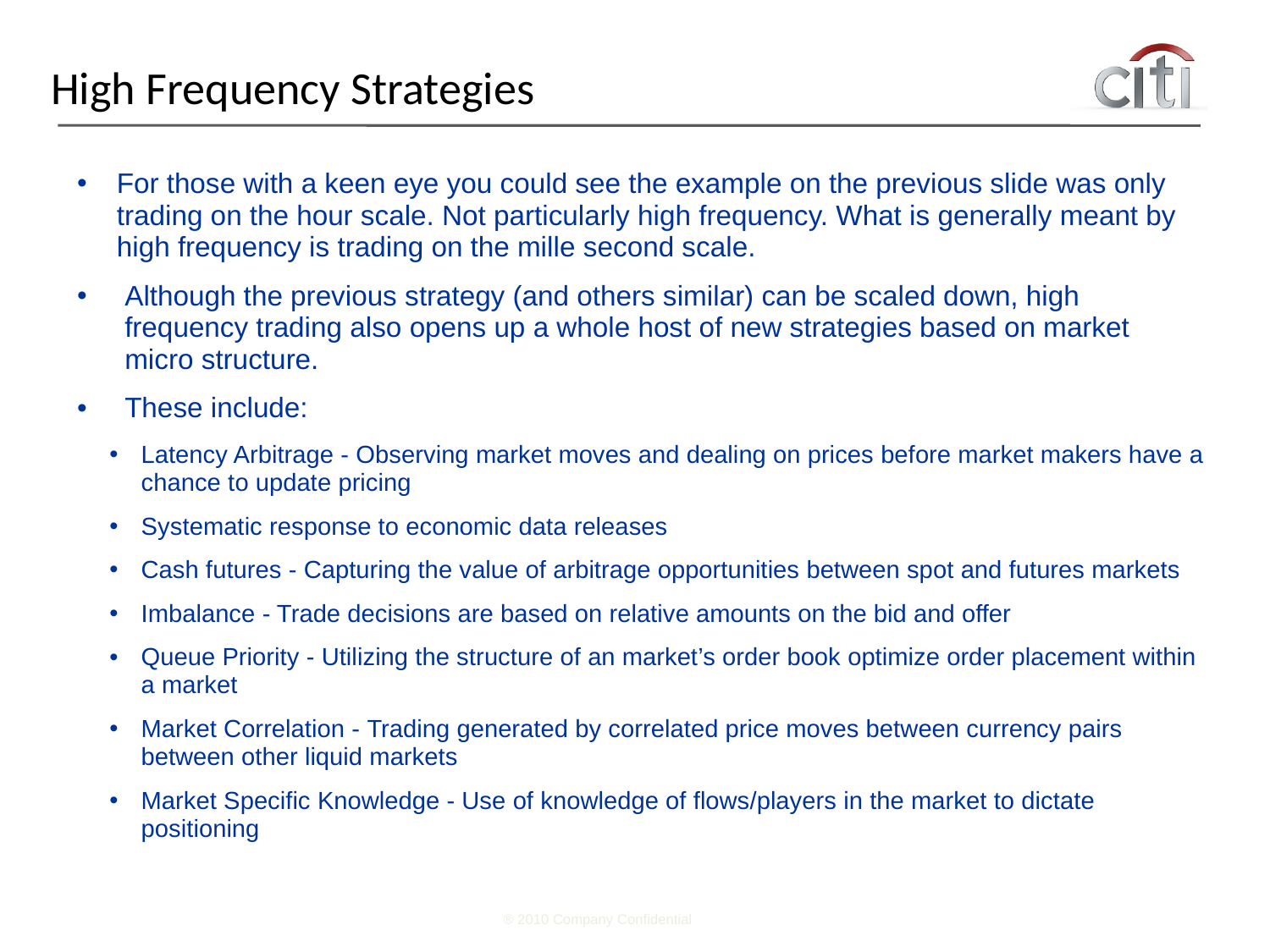

# High Frequency Strategies

For those with a keen eye you could see the example on the previous slide was only trading on the hour scale. Not particularly high frequency. What is generally meant by high frequency is trading on the mille second scale.
Although the previous strategy (and others similar) can be scaled down, high frequency trading also opens up a whole host of new strategies based on market micro structure.
These include:
Latency Arbitrage - Observing market moves and dealing on prices before market makers have a chance to update pricing
Systematic response to economic data releases
Cash futures - Capturing the value of arbitrage opportunities between spot and futures markets
Imbalance - Trade decisions are based on relative amounts on the bid and offer
Queue Priority - Utilizing the structure of an market’s order book optimize order placement within a market
Market Correlation - Trading generated by correlated price moves between currency pairs between other liquid markets
Market Specific Knowledge - Use of knowledge of flows/players in the market to dictate positioning